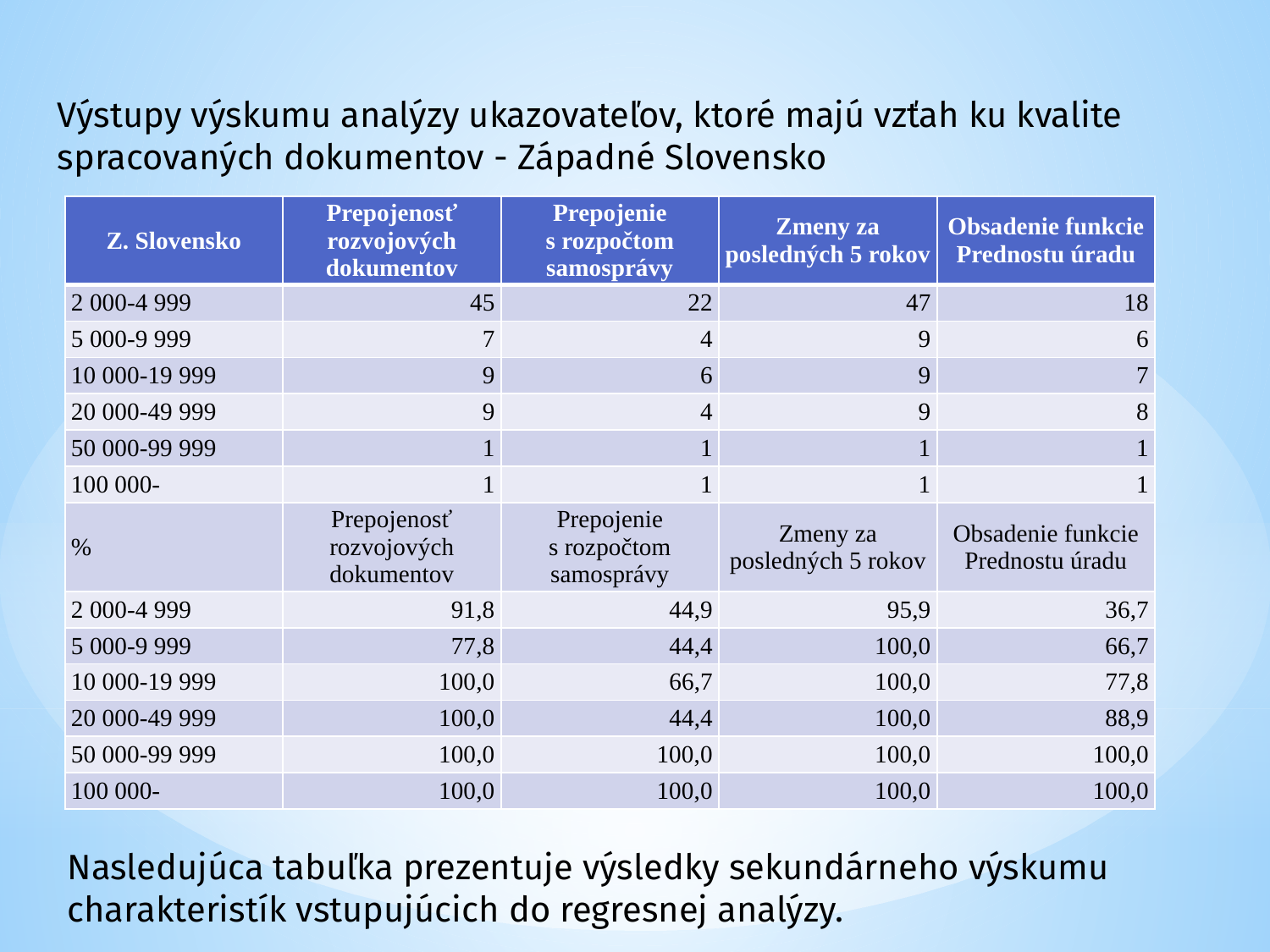

Výstupy výskumu analýzy ukazovateľov, ktoré majú vzťah ku kvalite spracovaných dokumentov - Západné Slovensko
| Z. Slovensko | Prepojenosť rozvojových dokumentov | Prepojenie s rozpočtom samosprávy | Zmeny za posledných 5 rokov | Obsadenie funkcie Prednostu úradu |
| --- | --- | --- | --- | --- |
| 2 000-4 999 | 45 | 22 | 47 | 18 |
| 5 000-9 999 | 7 | 4 | 9 | 6 |
| 10 000-19 999 | 9 | 6 | 9 | 7 |
| 20 000-49 999 | 9 | 4 | 9 | 8 |
| 50 000-99 999 | 1 | 1 | 1 | 1 |
| 100 000- | 1 | 1 | 1 | 1 |
| % | Prepojenosť rozvojových dokumentov | Prepojenie s rozpočtom samosprávy | Zmeny za posledných 5 rokov | Obsadenie funkcie Prednostu úradu |
| 2 000-4 999 | 91,8 | 44,9 | 95,9 | 36,7 |
| 5 000-9 999 | 77,8 | 44,4 | 100,0 | 66,7 |
| 10 000-19 999 | 100,0 | 66,7 | 100,0 | 77,8 |
| 20 000-49 999 | 100,0 | 44,4 | 100,0 | 88,9 |
| 50 000-99 999 | 100,0 | 100,0 | 100,0 | 100,0 |
| 100 000- | 100,0 | 100,0 | 100,0 | 100,0 |

Nasledujúca tabuľka prezentuje výsledky sekundárneho výskumu charakteristík vstupujúcich do regresnej analýzy.